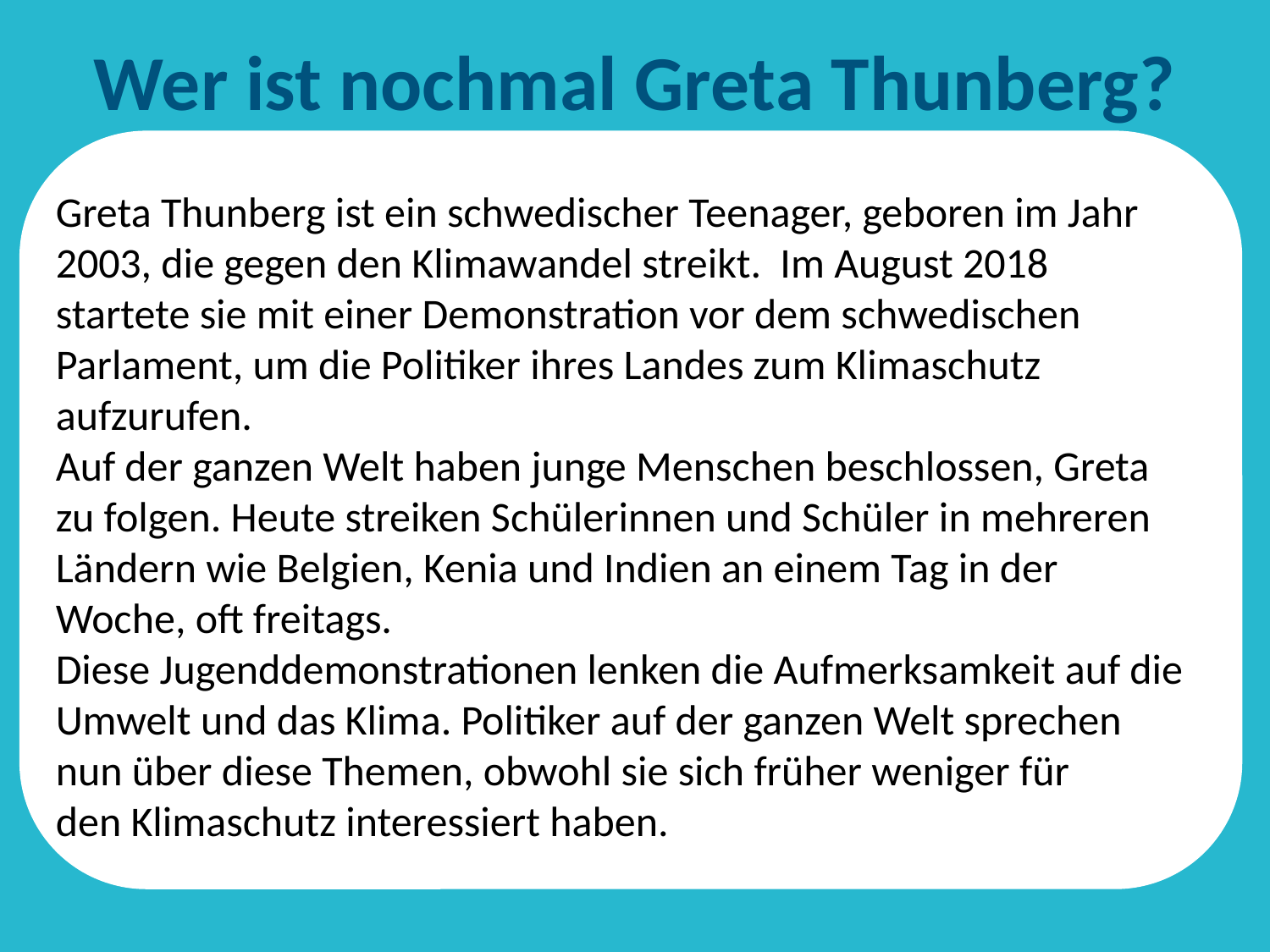

# Wer ist nochmal Greta Thunberg?

Greta Thunberg ist ein schwedischer Teenager, geboren im Jahr
2003, die gegen den Klimawandel streikt.  Im August 2018
startete sie mit einer Demonstration vor dem schwedischen
Parlament, um die Politiker ihres Landes zum Klimaschutz
aufzurufen.
Auf der ganzen Welt haben junge Menschen beschlossen, Greta
zu folgen. Heute streiken Schülerinnen und Schüler in mehreren
Ländern wie Belgien, Kenia und Indien an einem Tag in der
Woche, oft freitags.
Diese Jugenddemonstrationen lenken die Aufmerksamkeit auf die
Umwelt und das Klima. Politiker auf der ganzen Welt sprechen
nun über diese Themen, obwohl sie sich früher weniger für
den Klimaschutz interessiert haben.